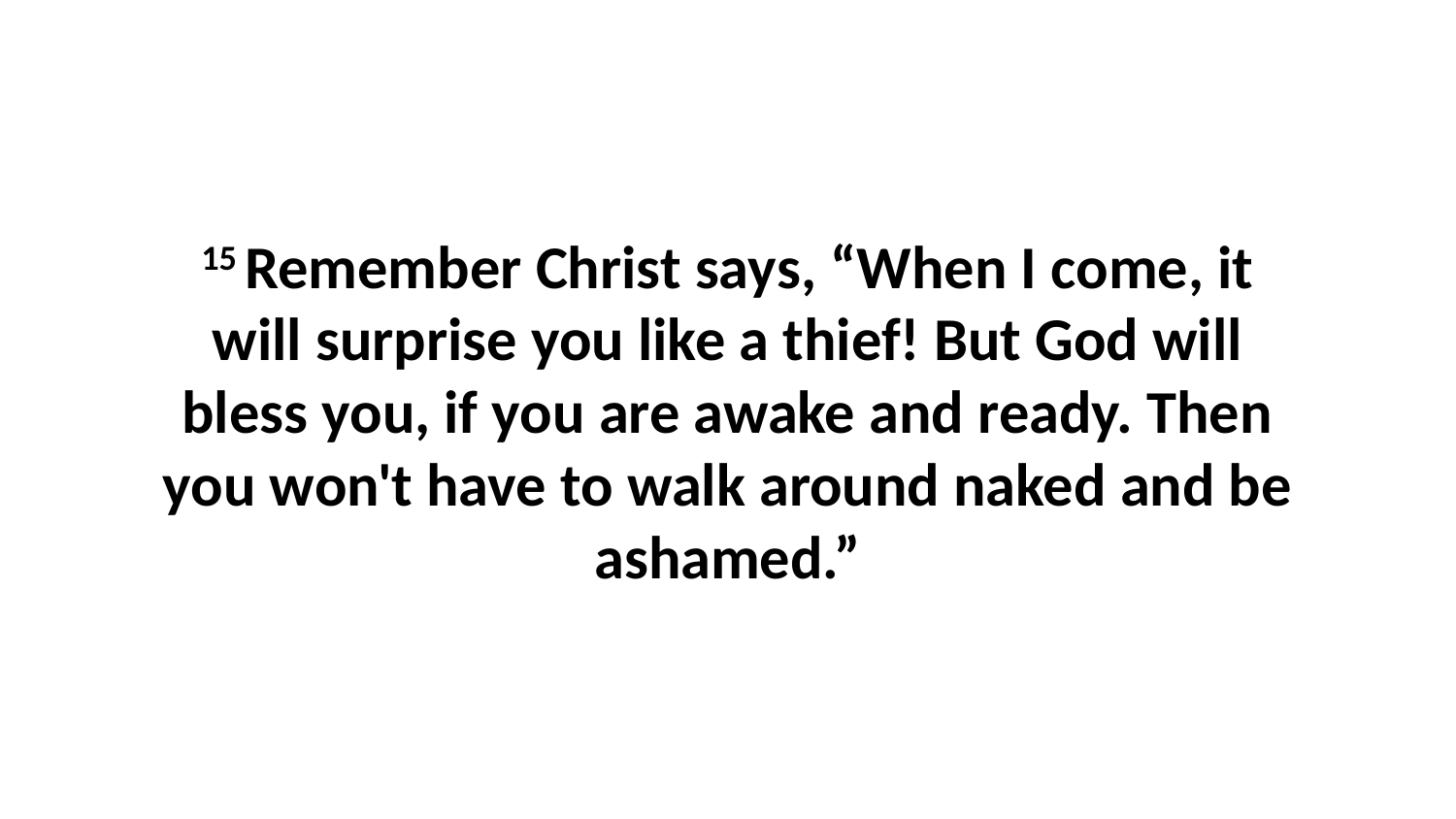

15 Remember Christ says, “When I come, it will surprise you like a thief! But God will bless you, if you are awake and ready. Then you won't have to walk around naked and be ashamed.”